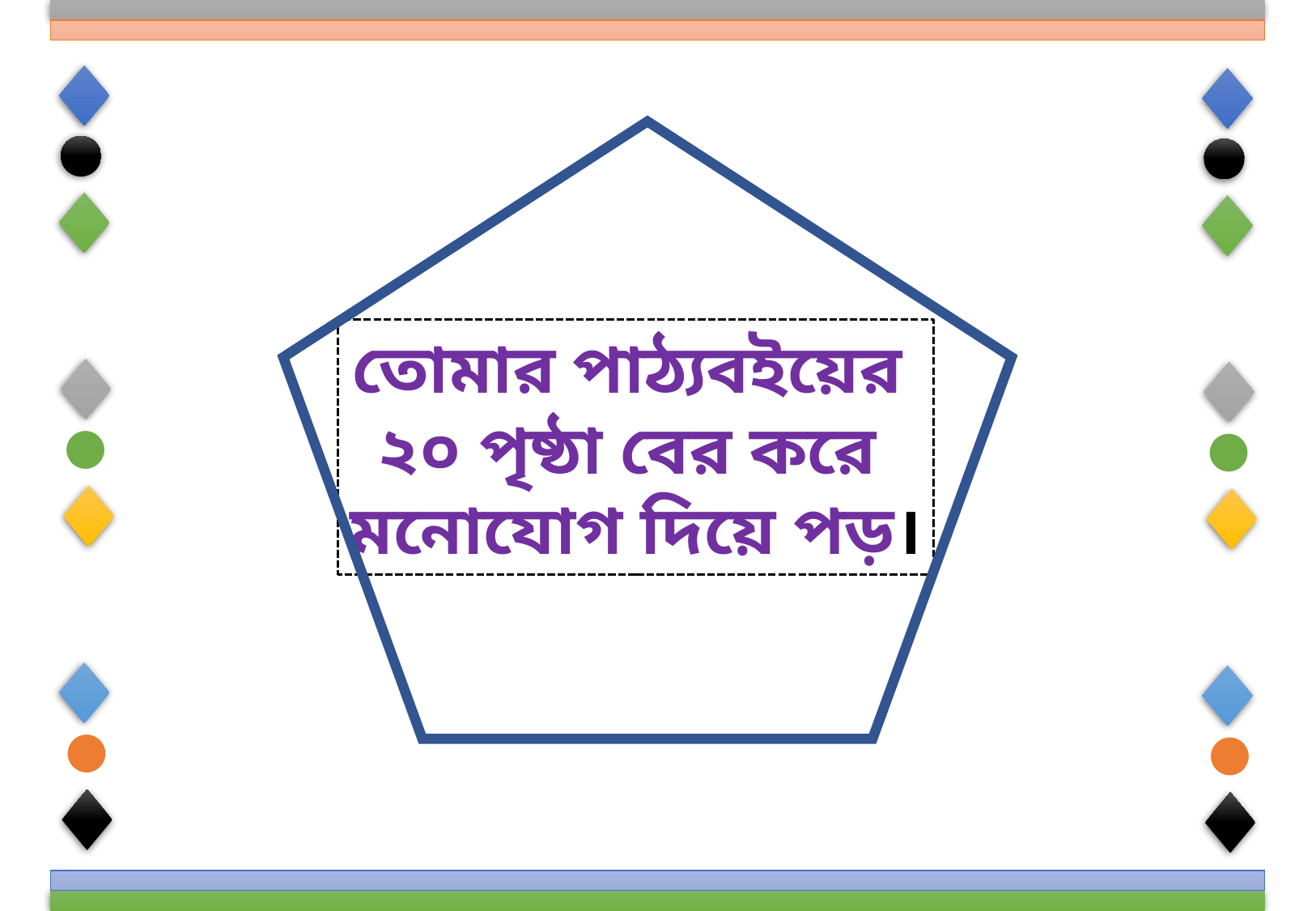

তোমার পাঠ্যবইয়ের
২০ পৃষ্ঠা বের করে
মনোযোগ দিয়ে পড়।